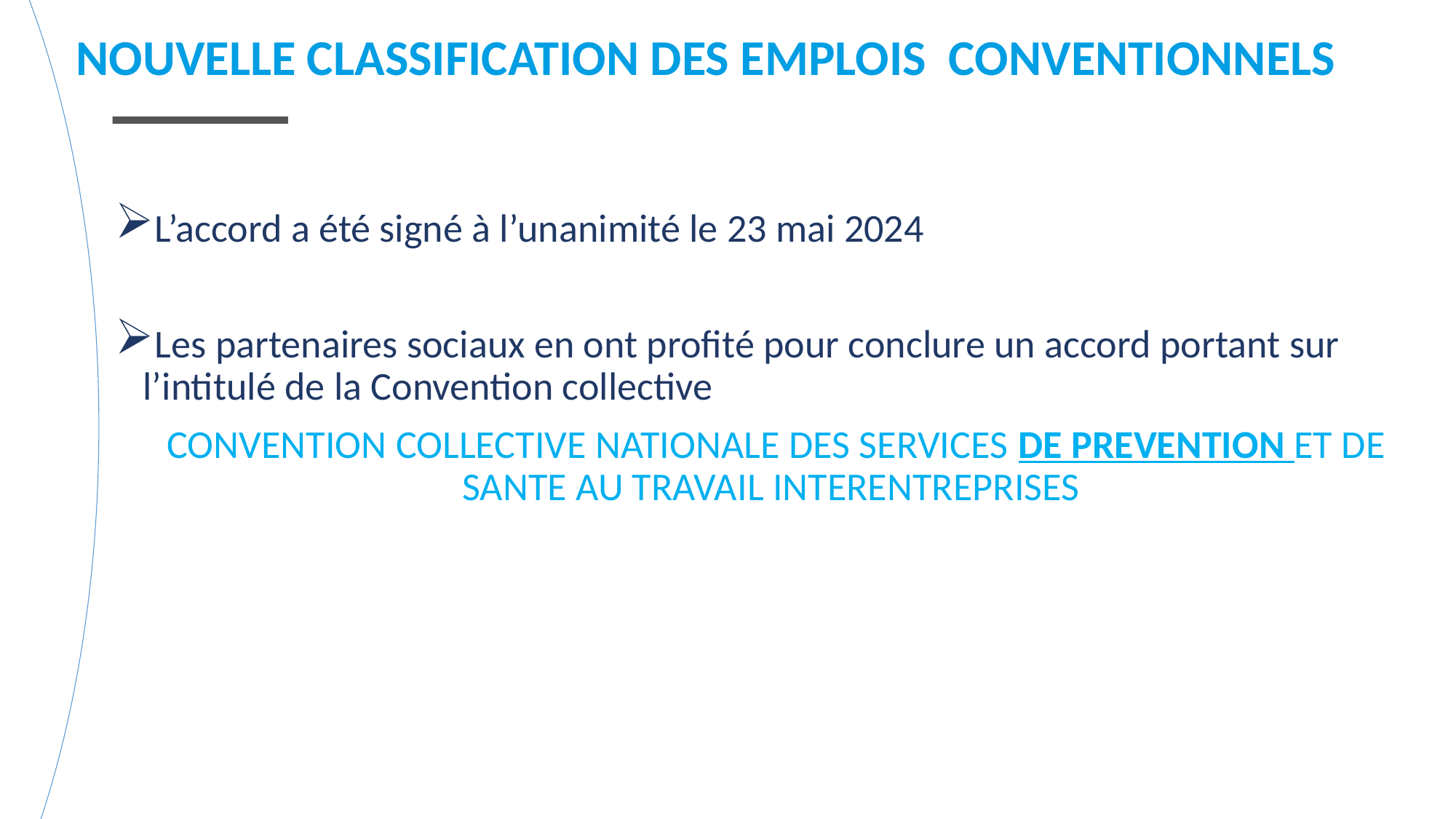

NOUVELLE CLASSIFICATION DES EMPLOIS  CONVENTIONNELS

L’accord a été signé à l’unanimité le 23 mai 2024

Les partenaires sociaux en ont profité pour conclure un accord portant sur l’intitulé de la Convention collective
CONVENTION COLLECTIVE NATIONALE DES SERVICES DE PREVENTION ET DE SANTE AU TRAVAIL INTERENTREPRISES